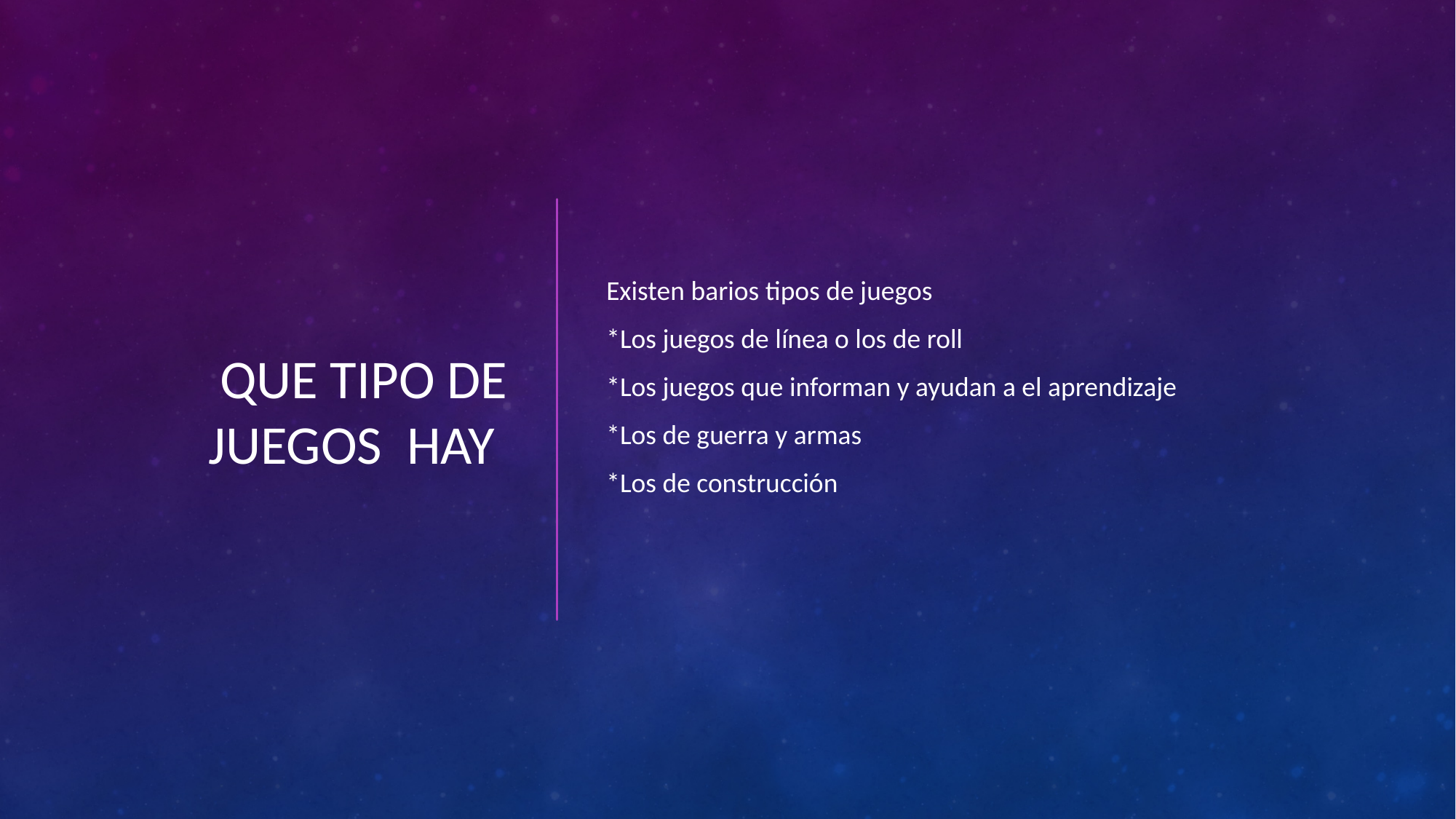

# Que tipo de juegos  hay
Existen barios tipos de juegos
*Los juegos de línea o los de roll
*Los juegos que informan y ayudan a el aprendizaje
*Los de guerra y armas
*Los de construcción